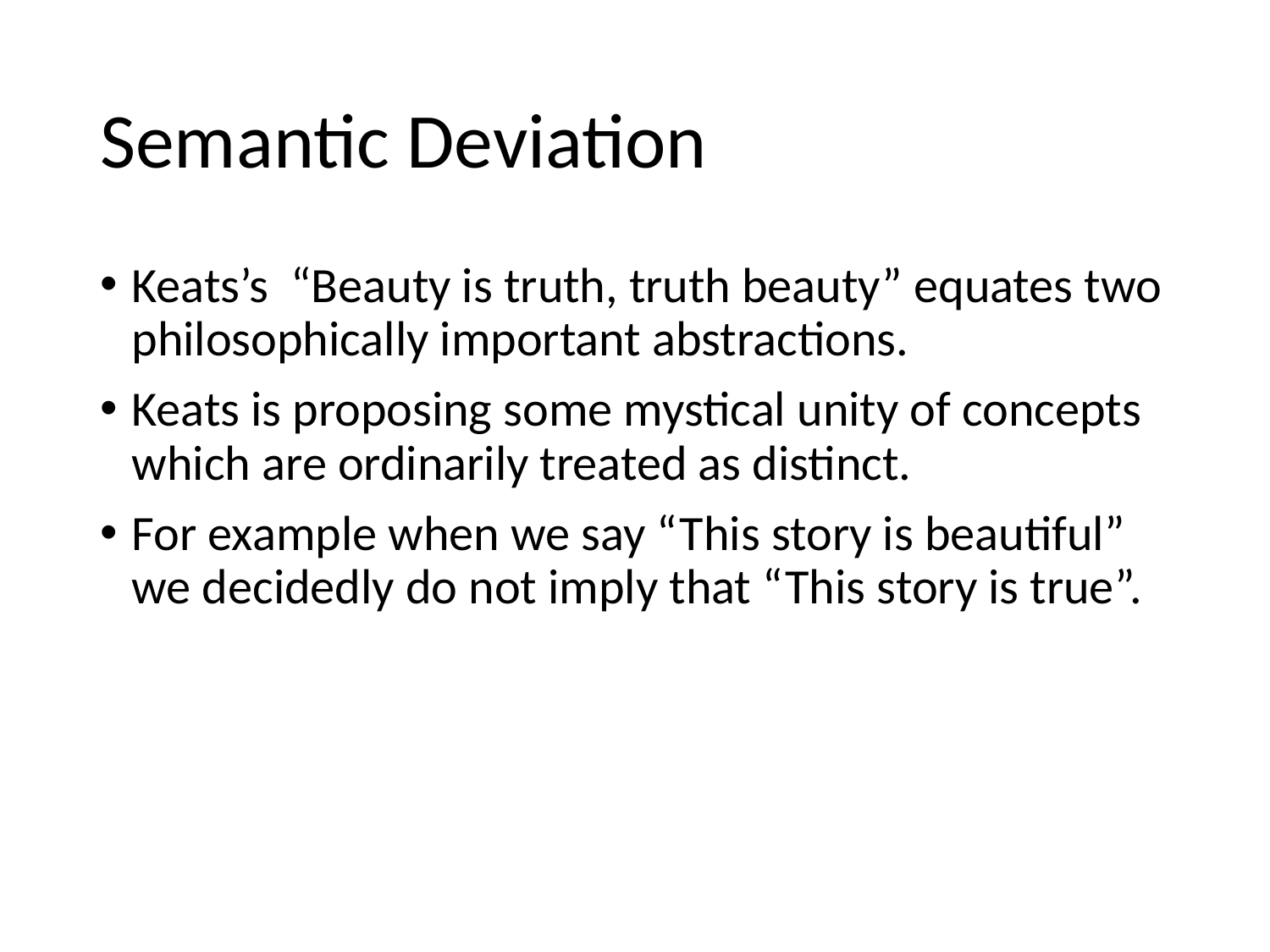

# Semantic Deviation
Keats’s  “Beauty is truth, truth beauty” equates two philosophically important abstractions.
Keats is proposing some mystical unity of concepts which are ordinarily treated as distinct.
For example when we say “This story is beautiful” we decidedly do not imply that “This story is true”.